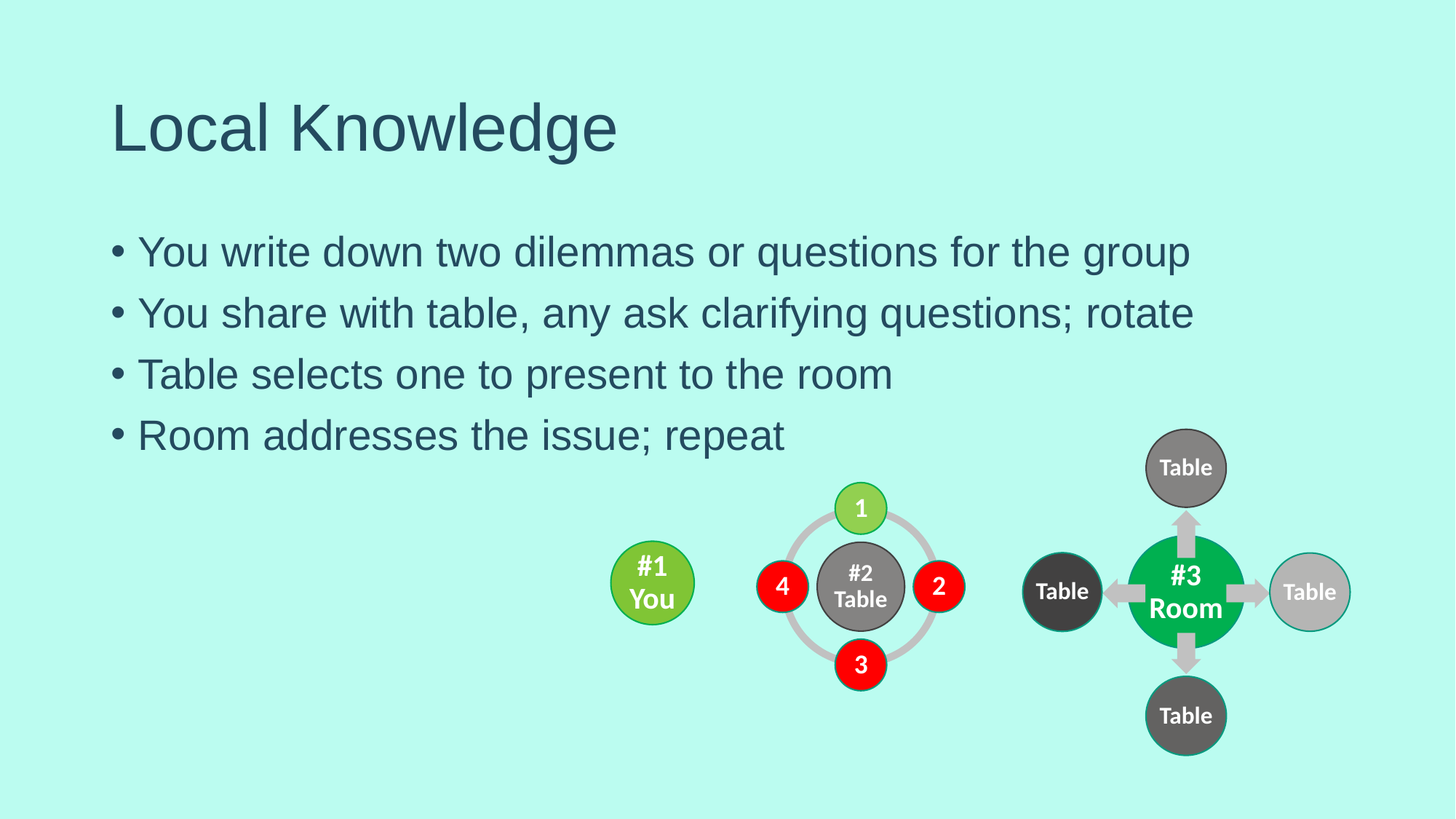

# Local Knowledge
You write down two dilemmas or questions for the group
You share with table, any ask clarifying questions; rotate
Table selects one to present to the room
Room addresses the issue; repeat

#3 Room

Table

Table

Table

Table
#2 Table
1
2
3
4
#1
You